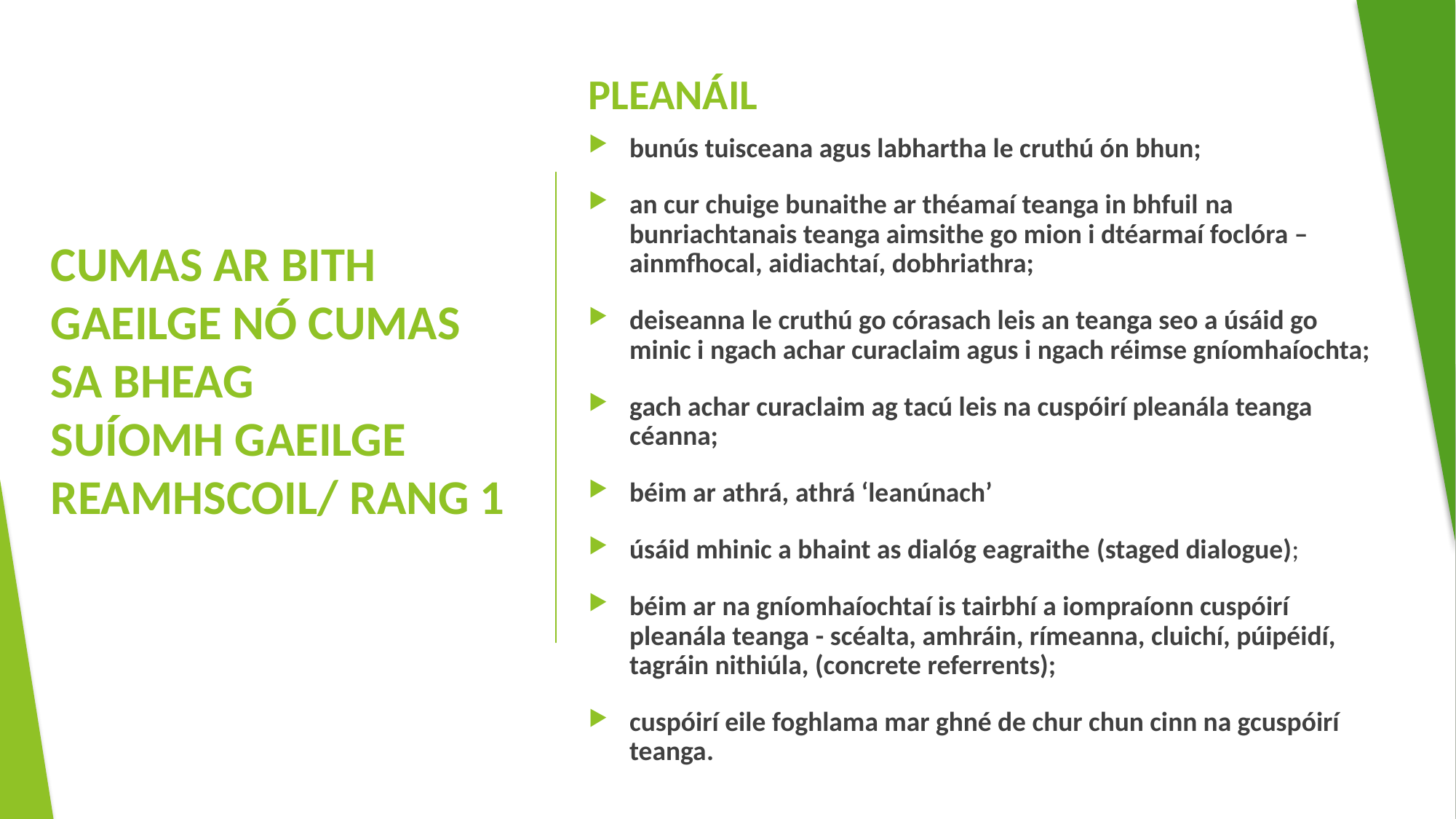

PLEANÁIL
bunús tuisceana agus labhartha le cruthú ón bhun;
an cur chuige bunaithe ar théamaí teanga in bhfuil na bunriachtanais teanga aimsithe go mion i dtéarmaí foclóra – ainmfhocal, aidiachtaí, dobhriathra;
deiseanna le cruthú go córasach leis an teanga seo a úsáid go minic i ngach achar curaclaim agus i ngach réimse gníomhaíochta;
gach achar curaclaim ag tacú leis na cuspóirí pleanála teanga céanna;
béim ar athrá, athrá ‘leanúnach’
úsáid mhinic a bhaint as dialóg eagraithe (staged dialogue);
béim ar na gníomhaíochtaí is tairbhí a iompraíonn cuspóirí pleanála teanga - scéalta, amhráin, rímeanna, cluichí, púipéidí, tagráin nithiúla, (concrete referrents);
cuspóirí eile foghlama mar ghné de chur chun cinn na gcuspóirí teanga.
# CUMAS AR BITH GAEILGE NÓ CUMAS SA BHEAG SUÍOMH GAEILGE REAMHSCOIL/ RANG 1